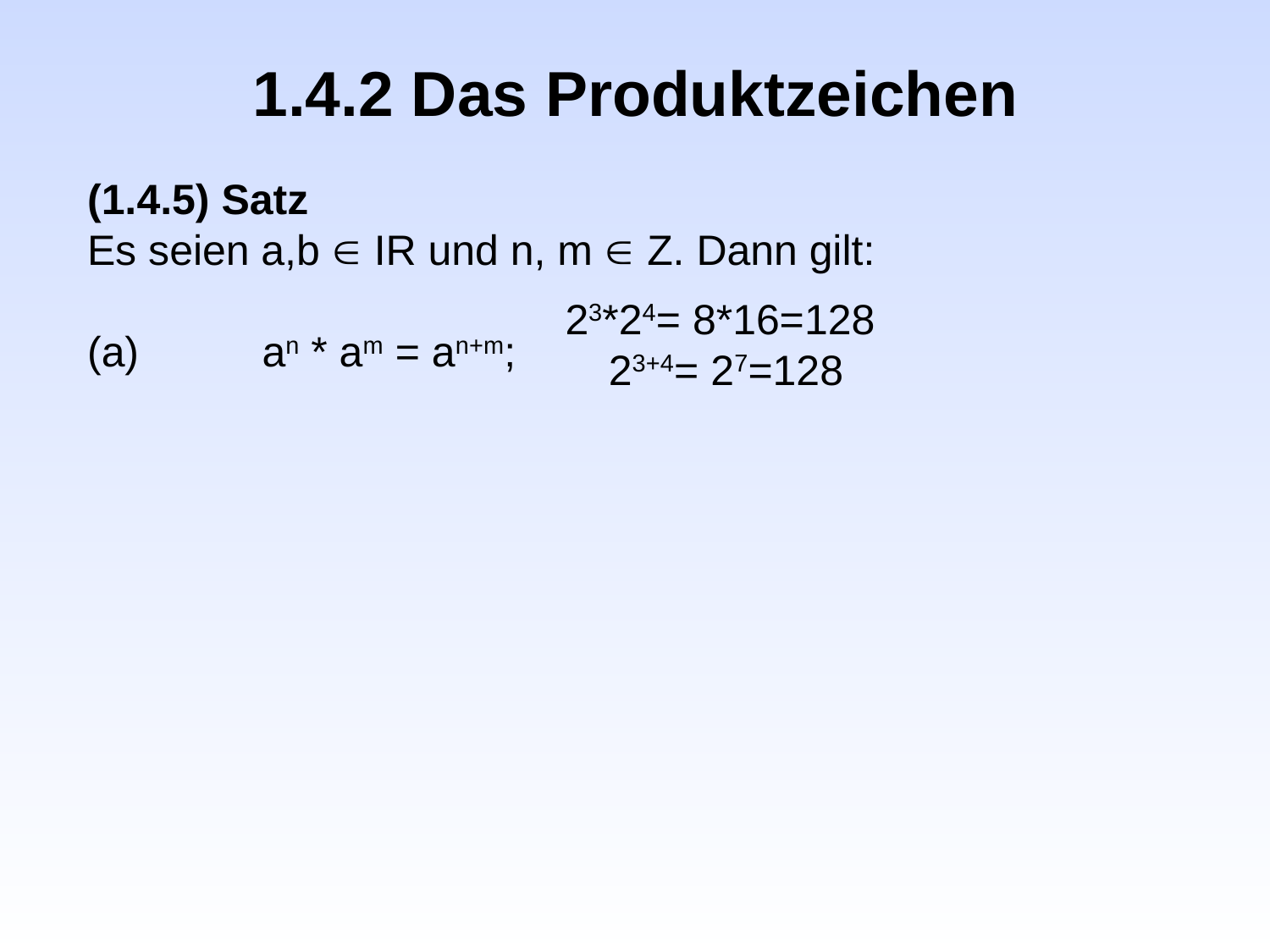

1.4.2 Das Produktzeichen
(1.4.5) Satz
Es seien a,b ∈ IR und n, m ∈ Z. Dann gilt:

(a)	an * am = an+m;

23*24= 8*16=128
23+4= 27=128